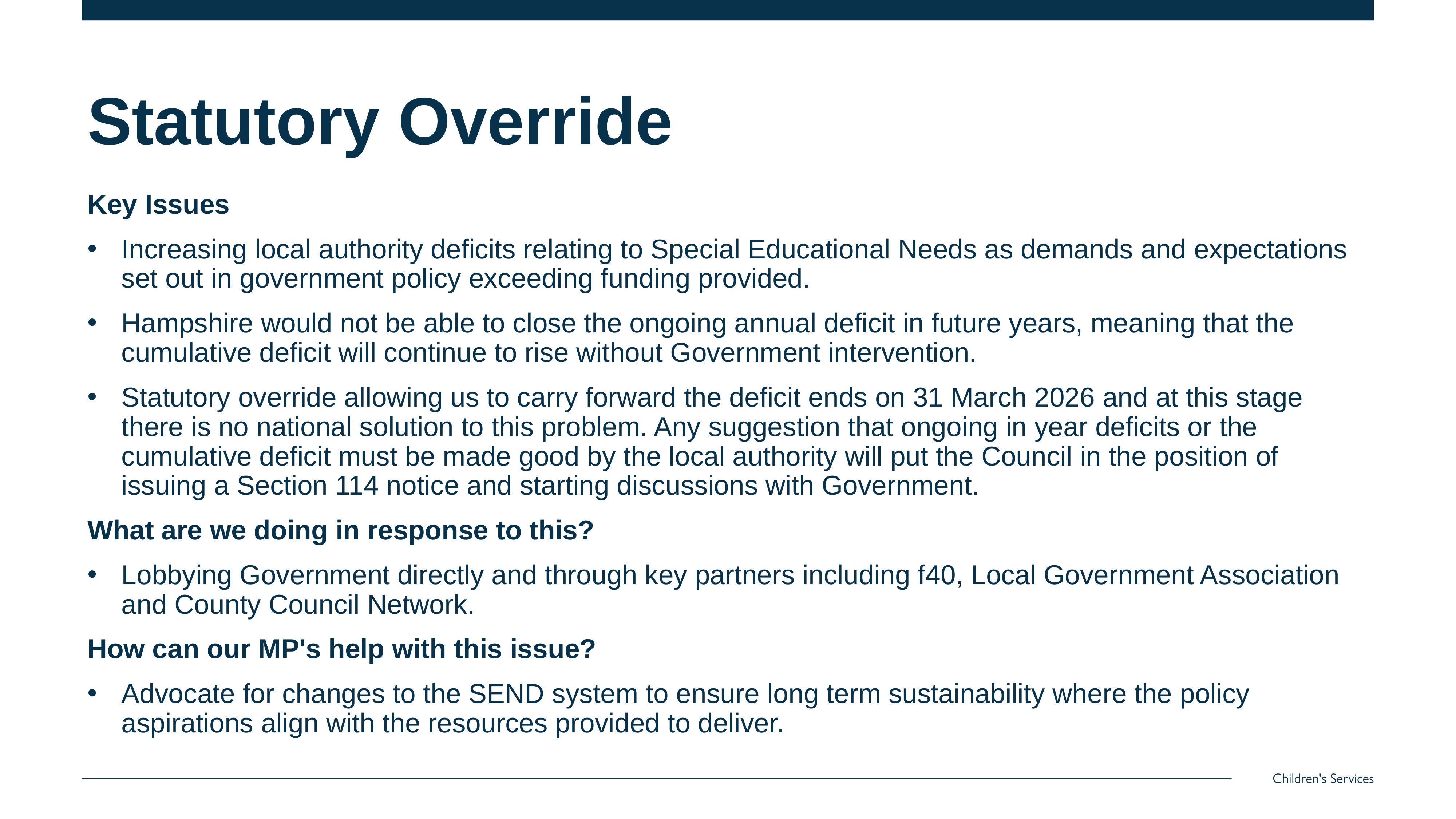

# Statutory Override
Key Issues
Increasing local authority deficits relating to Special Educational Needs as demands and expectations set out in government policy exceeding funding provided.
Hampshire would not be able to close the ongoing annual deficit in future years, meaning that the cumulative deficit will continue to rise without Government intervention.
Statutory override allowing us to carry forward the deficit ends on 31 March 2026 and at this stage there is no national solution to this problem. Any suggestion that ongoing in year deficits or the cumulative deficit must be made good by the local authority will put the Council in the position of issuing a Section 114 notice and starting discussions with Government.
What are we doing in response to this?
Lobbying Government directly and through key partners including f40, Local Government Association and County Council Network.
How can our MP's help with this issue?
Advocate for changes to the SEND system to ensure long term sustainability where the policy aspirations align with the resources provided to deliver.